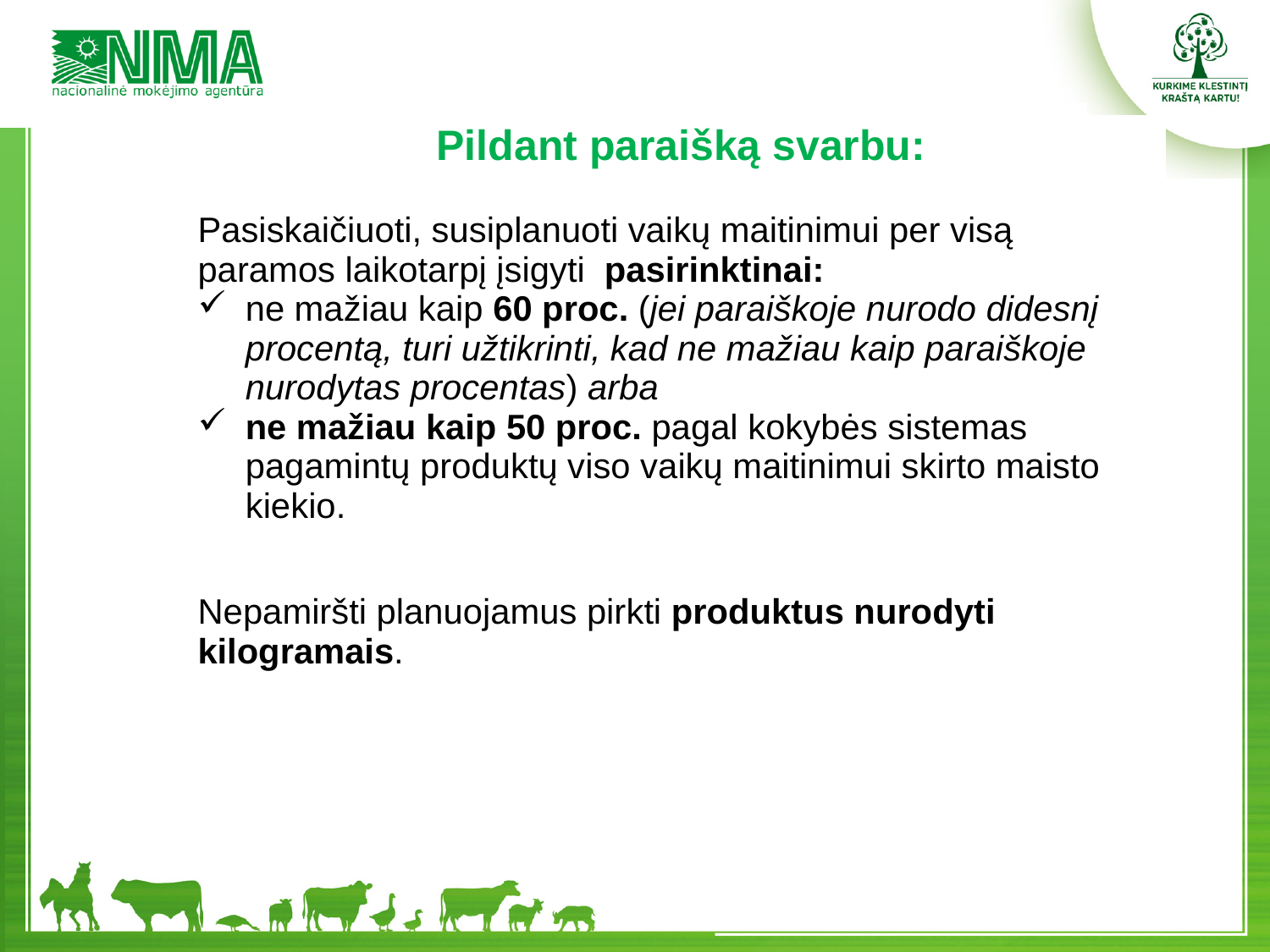

| Pildant paraišką svarbu: Pasiskaičiuoti, susiplanuoti vaikų maitinimui per visą paramos laikotarpį įsigyti pasirinktinai: ne mažiau kaip 60 proc. (jei paraiškoje nurodo didesnį procentą, turi užtikrinti, kad ne mažiau kaip paraiškoje nurodytas procentas) arba ne mažiau kaip 50 proc. pagal kokybės sistemas pagamintų produktų viso vaikų maitinimui skirto maisto kiekio. Nepamiršti planuojamus pirkti produktus nurodyti kilogramais. |
| --- |